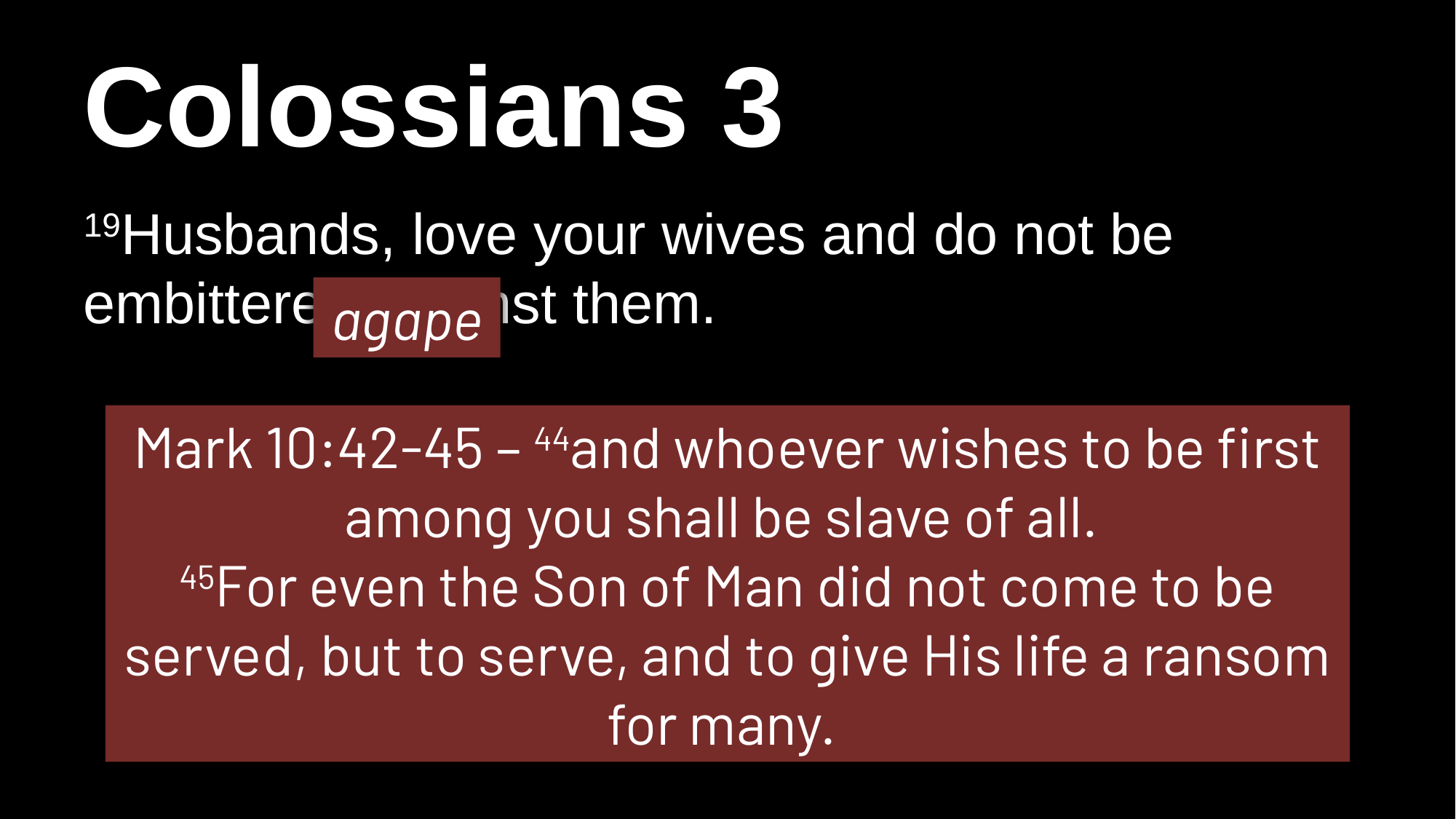

# Colossians 3
19Husbands, love your wives and do not be embittered against them.
agape
Mark 10:42-45 – 44and whoever wishes to be first among you shall be slave of all.
45For even the Son of Man did not come to be served, but to serve, and to give His life a ransom for many.